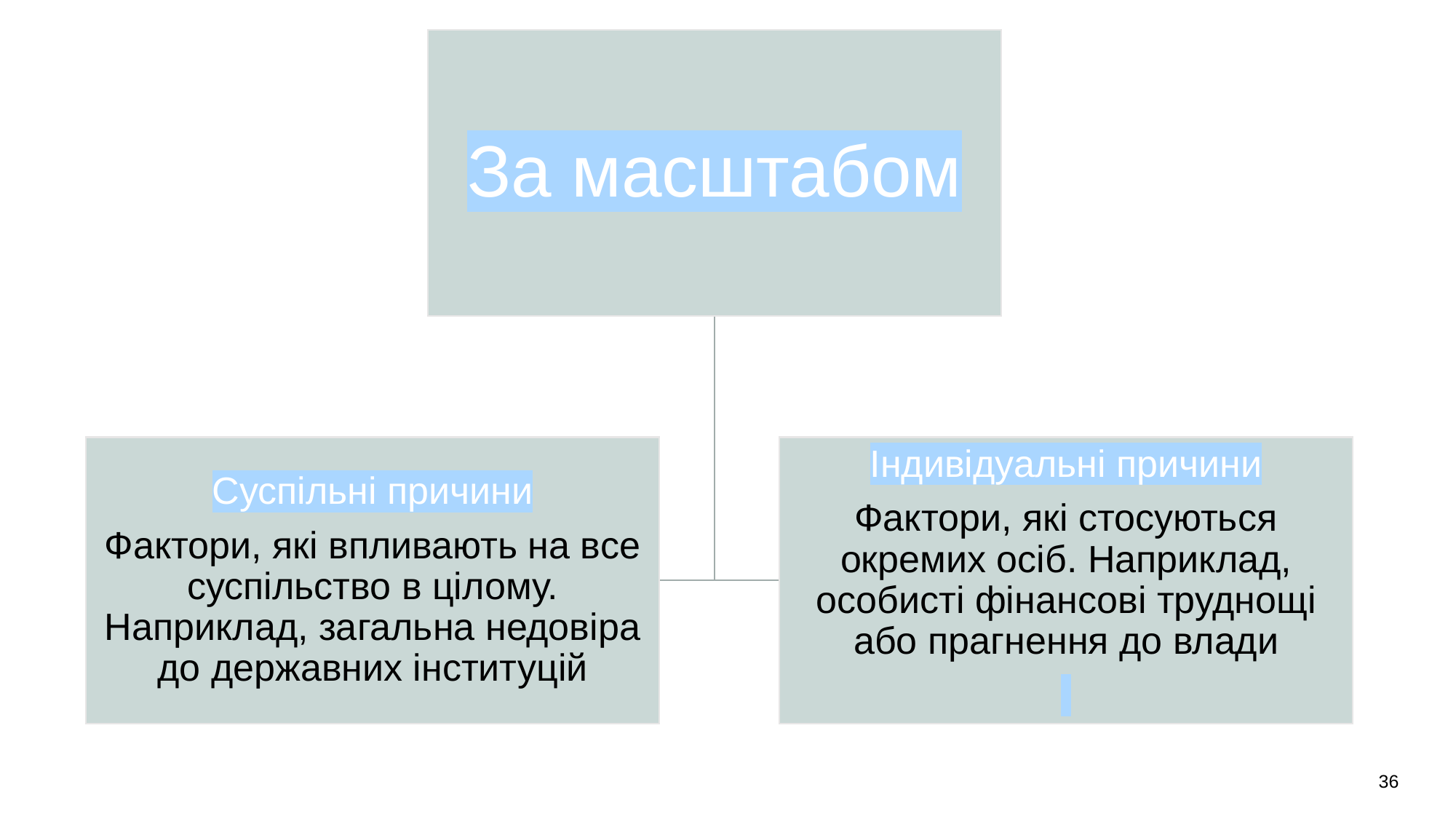

За масштабом
Суспільні причини
Фактори, які впливають на все суспільство в цілому. Наприклад, загальна недовіра до державних інституцій
Індивідуальні причини
Фактори, які стосуються окремих осіб. Наприклад, особисті фінансові труднощі або прагнення до влади

36